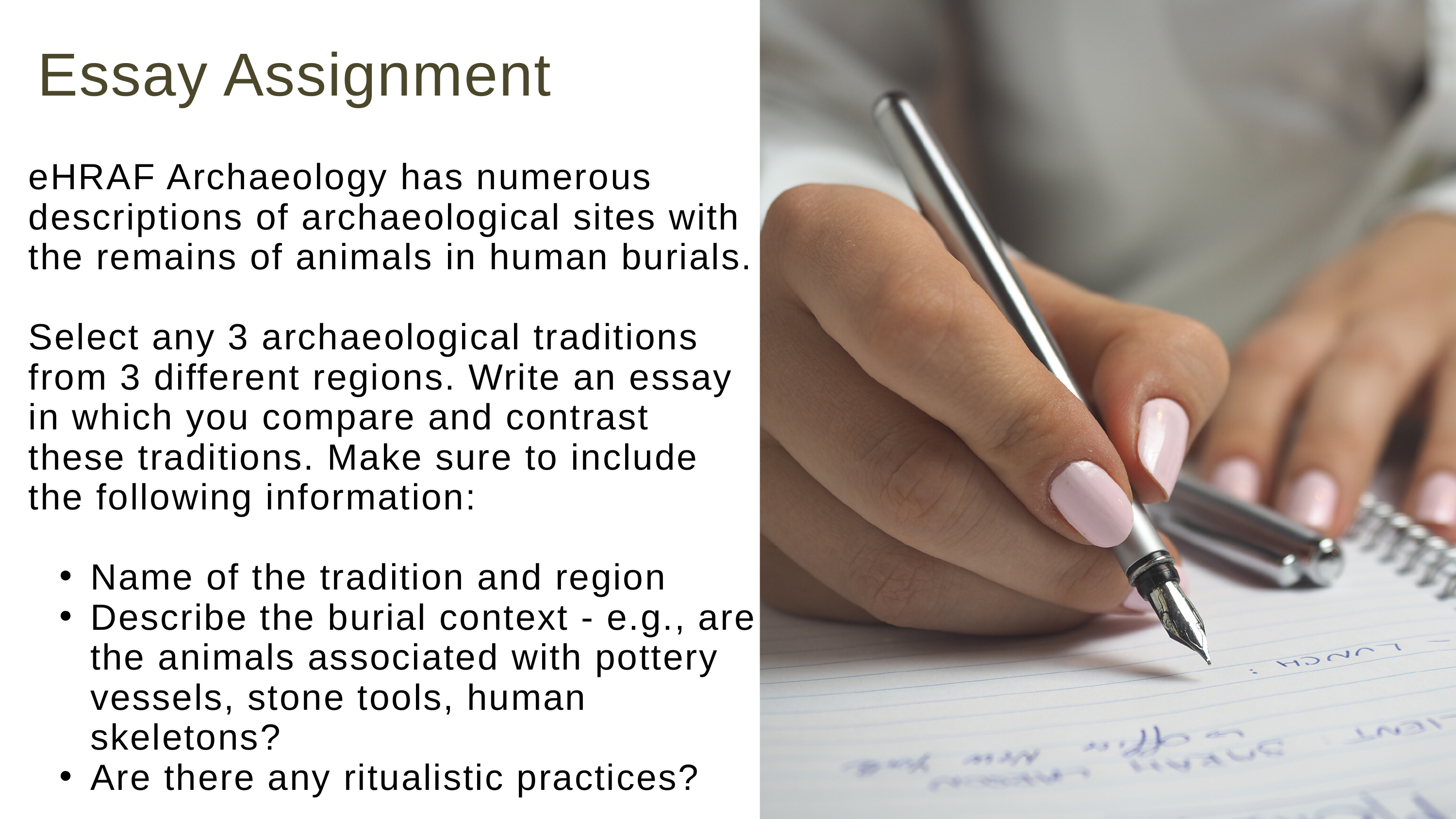

Essay Assignment
eHRAF Archaeology has numerous descriptions of archaeological sites with the remains of animals in human burials.

Select any 3 archaeological traditions from 3 different regions. Write an essay in which you compare and contrast these traditions. Make sure to include the following information:

Name of the tradition and region
Describe the burial context - e.g., are the animals associated with pottery vessels, stone tools, human skeletons?
Are there any ritualistic practices?